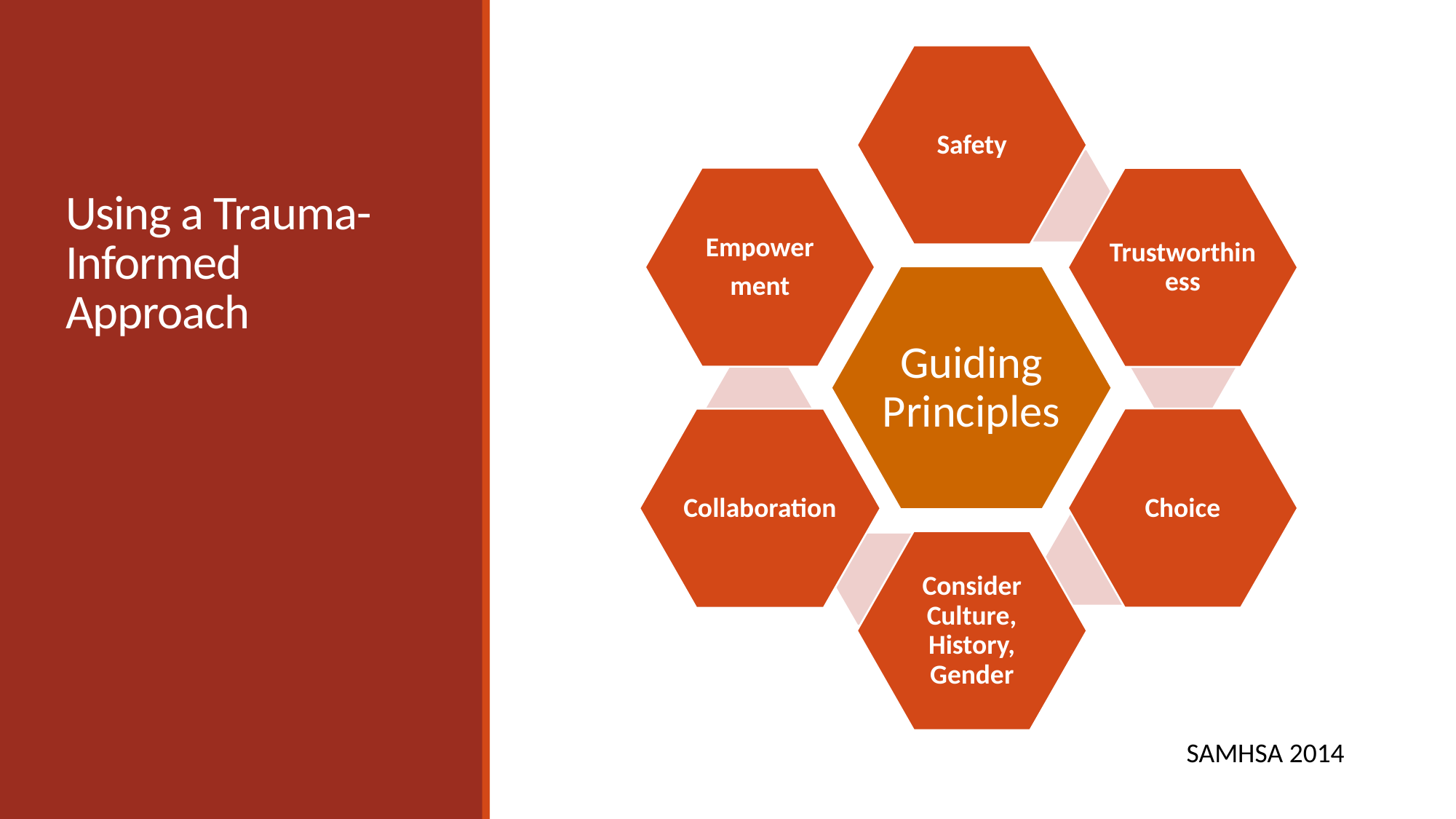

Guiding Principles
Safety
Trustworthiness
Choice
Consider Culture, History, Gender
Collaboration
Empower
ment
# Using a Trauma-Informed Approach

SAMHSA 2014